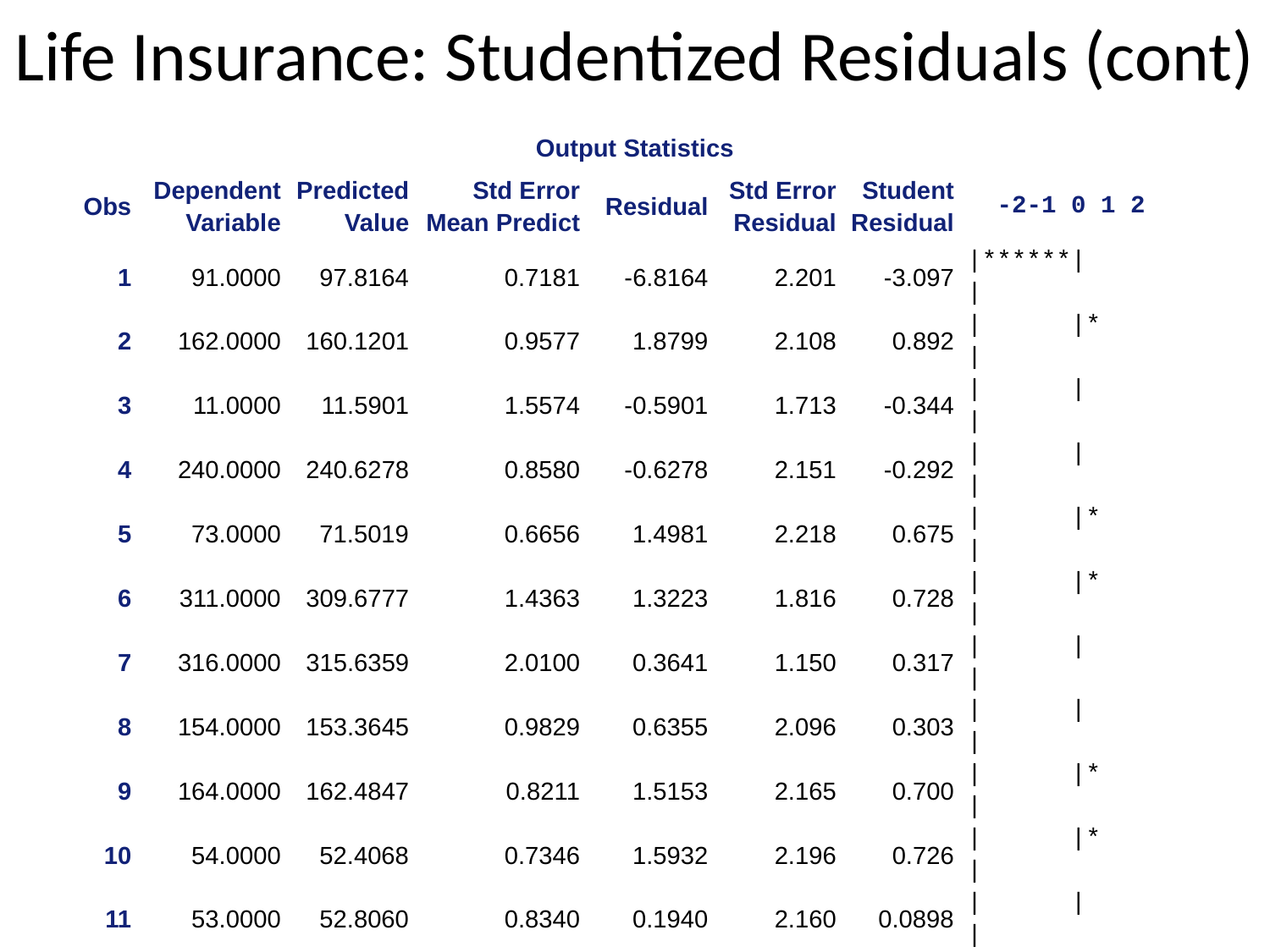

# Life Insurance: Studentized Residuals (cont)
| Output Statistics |  |  |  |  |  |  |  |
| --- | --- | --- | --- | --- | --- | --- | --- |
| Obs | Dependent Variable | Predicted Value | Std Error Mean Predict | Residual | Std Error Residual | Student Residual | -2-1 0 1 2 |
| 1 | 91.0000 | 97.8164 | 0.7181 | -6.8164 | 2.201 | -3.097 | |\*\*\*\*\*\*| | |
| 2 | 162.0000 | 160.1201 | 0.9577 | 1.8799 | 2.108 | 0.892 | | |\* | |
| 3 | 11.0000 | 11.5901 | 1.5574 | -0.5901 | 1.713 | -0.344 | | | | |
| 4 | 240.0000 | 240.6278 | 0.8580 | -0.6278 | 2.151 | -0.292 | | | | |
| 5 | 73.0000 | 71.5019 | 0.6656 | 1.4981 | 2.218 | 0.675 | | |\* | |
| 6 | 311.0000 | 309.6777 | 1.4363 | 1.3223 | 1.816 | 0.728 | | |\* | |
| 7 | 316.0000 | 315.6359 | 2.0100 | 0.3641 | 1.150 | 0.317 | | | | |
| 8 | 154.0000 | 153.3645 | 0.9829 | 0.6355 | 2.096 | 0.303 | | | | |
| 9 | 164.0000 | 162.4847 | 0.8211 | 1.5153 | 2.165 | 0.700 | | |\* | |
| 10 | 54.0000 | 52.4068 | 0.7346 | 1.5932 | 2.196 | 0.726 | | |\* | |
| 11 | 53.0000 | 52.8060 | 0.8340 | 0.1940 | 2.160 | 0.0898 | | | | |
| 12 | 326.0000 | 327.6975 | 1.4378 | -1.6975 | 1.815 | -0.935 | | \*| | |
| 13 | 55.0000 | 54.4957 | 0.7142 | 0.5043 | 2.203 | 0.229 | | | | |
| 14 | 130.0000 | 131.0179 | 1.2720 | -1.0179 | 1.935 | -0.526 | | \*| | |
| 15 | 112.0000 | 109.6080 | 0.8185 | 2.3920 | 2.166 | 1.104 | | |\*\* | |
| 16 | 91.0000 | 93.0992 | 0.8093 | -2.0992 | 2.169 | -0.968 | | \*| | |
| 17 | 14.0000 | 13.8135 | 1.2042 | 0.1865 | 1.978 | 0.0943 | | | | |
| 18 | 63.0000 | 62.2363 | 0.6776 | 0.7637 | 2.214 | 0.345 | | | | |